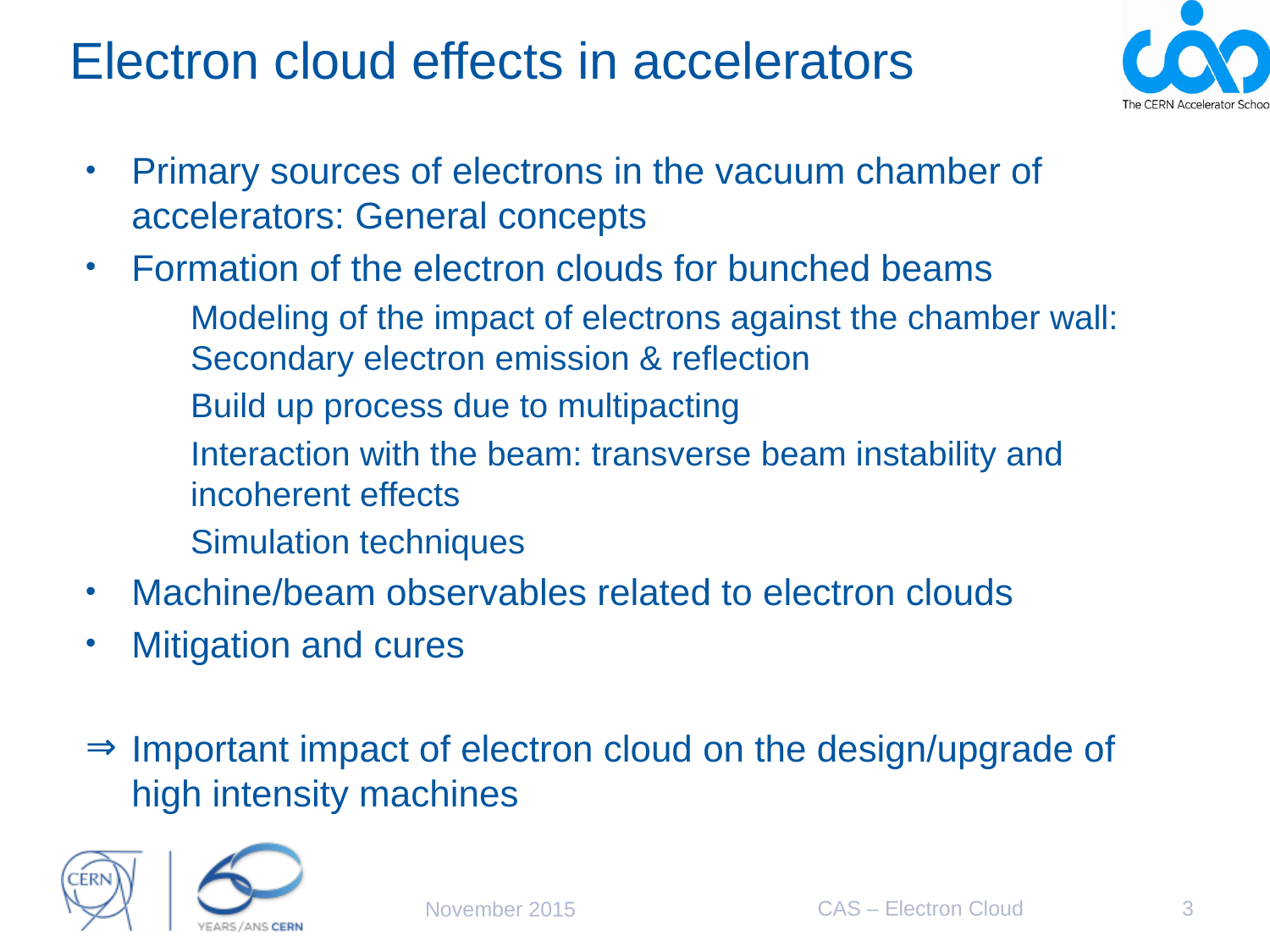

# Electron cloud effects in accelerators
Primary sources of electrons in the vacuum chamber of accelerators: General concepts
Formation of the electron clouds for bunched beams
Modeling of the impact of electrons against the chamber wall: Secondary electron emission & reflection
Build up process due to multipacting
Interaction with the beam: transverse beam instability and incoherent effects
Simulation techniques
Machine/beam observables related to electron clouds
Mitigation and cures

Important impact of electron cloud on the design/upgrade of high intensity machines

CAS – Electron Cloud
3
November 2015